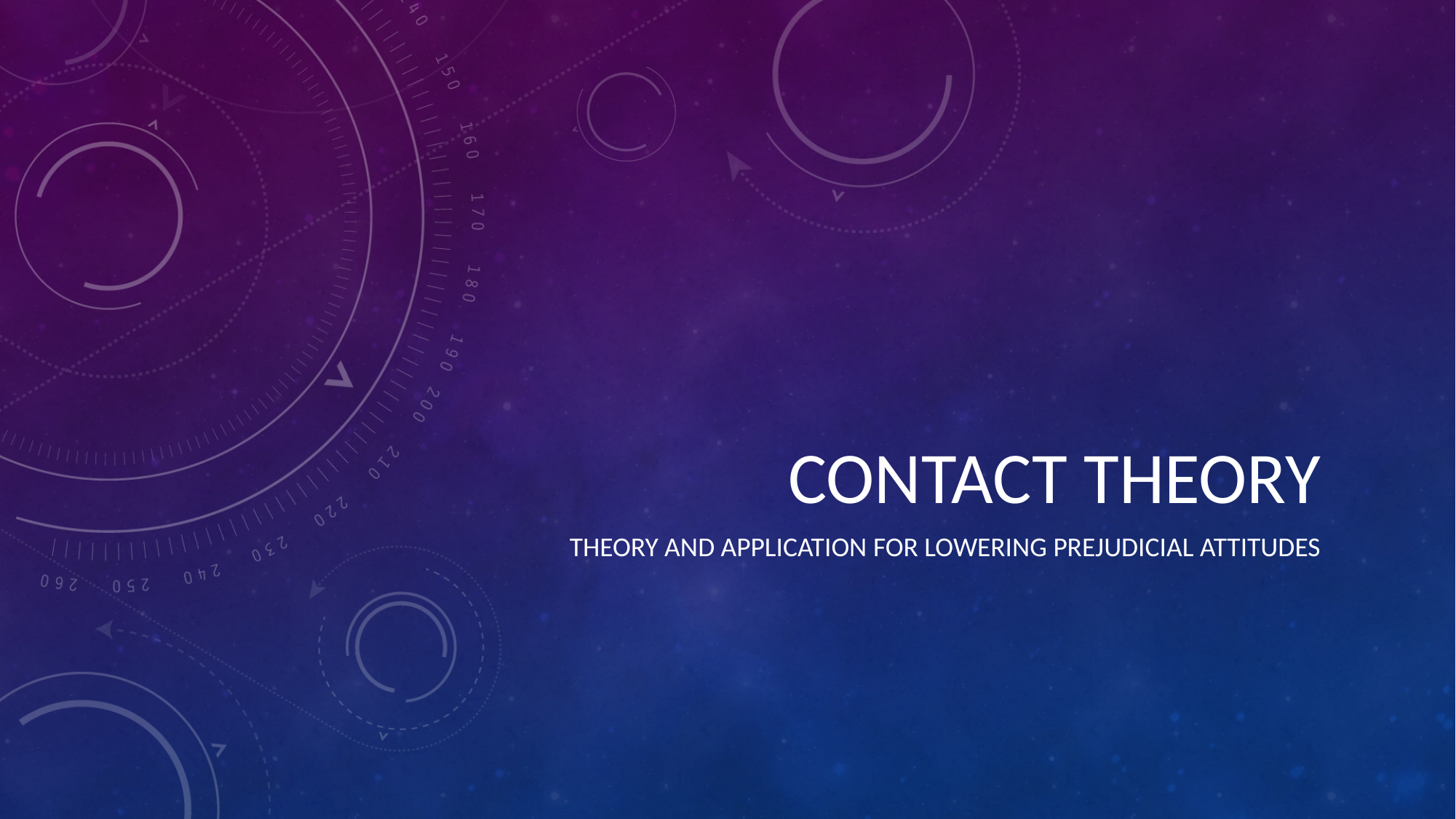

# Contact Theory
Theory and Application for lowering prejudicial attitudes